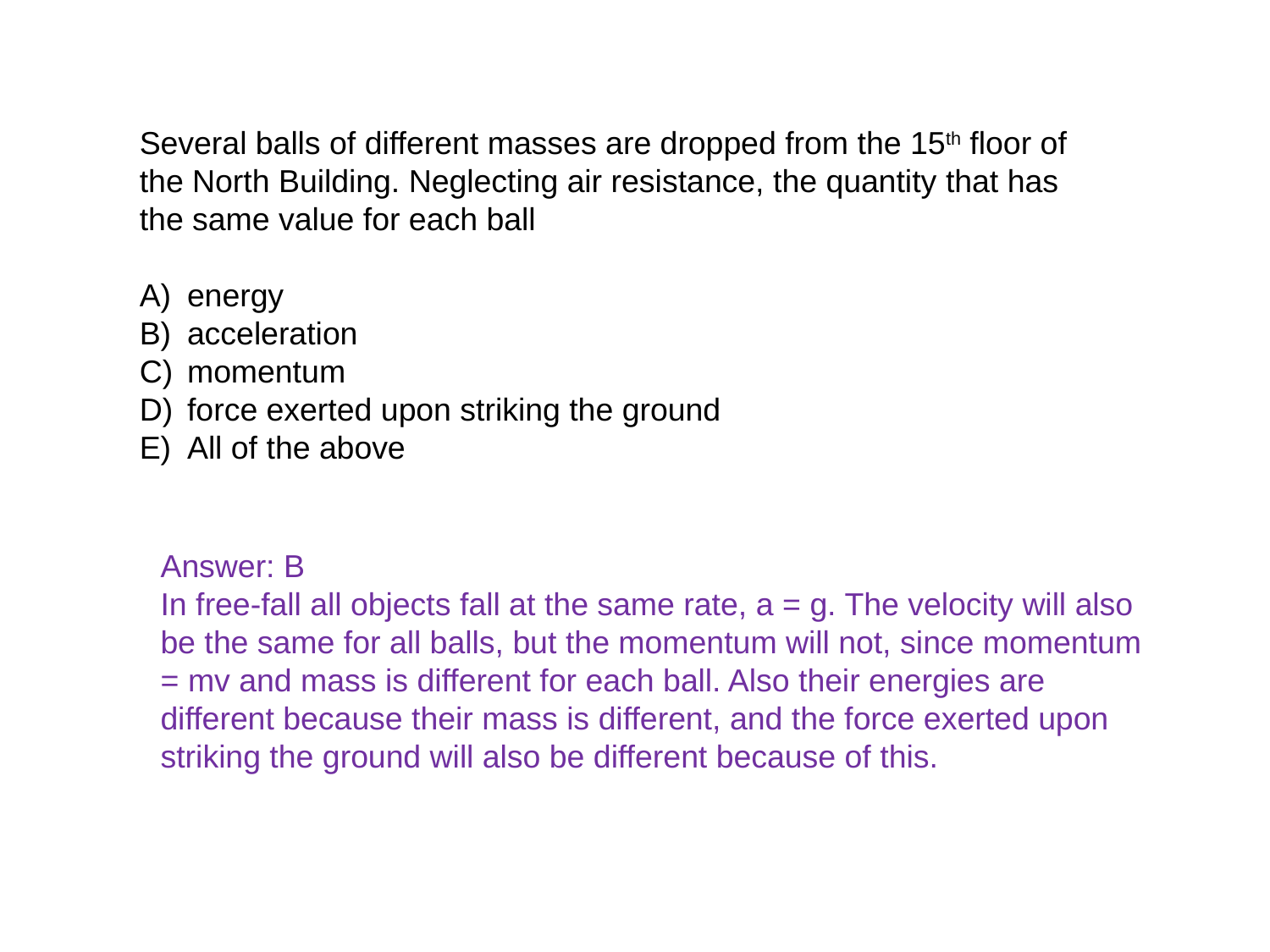

Several balls of different masses are dropped from the 15th floor of the North Building. Neglecting air resistance, the quantity that has the same value for each ball

energy
acceleration
momentum
force exerted upon striking the ground
All of the above
Answer: B
In free-fall all objects fall at the same rate, a = g. The velocity will also be the same for all balls, but the momentum will not, since momentum = mv and mass is different for each ball. Also their energies are different because their mass is different, and the force exerted upon striking the ground will also be different because of this.